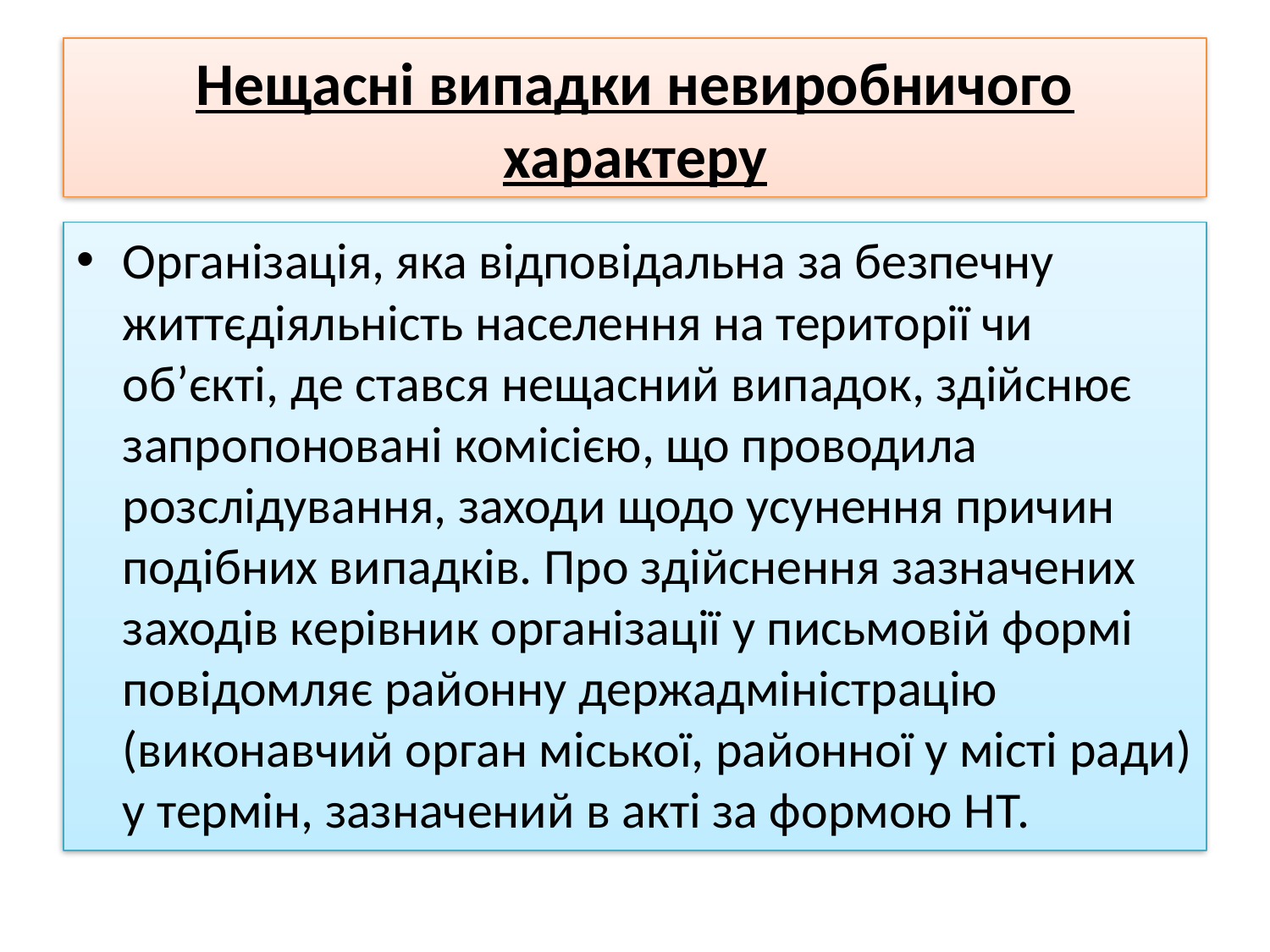

# Нещасні випадки невиробничого характеру
Організація, яка відповідальна за безпечну життєдіяльність населення на території чи об’єкті, де стався нещасний випадок, здійснює запропоновані комісією, що проводила розслідування, заходи щодо усунення причин подібних випадків. Про здійснення зазначених заходів керівник організації у письмовій формі повідомляє районну держадміністрацію (виконавчий орган міської, районної у місті ради) у термін, зазначений в акті за формою НТ.